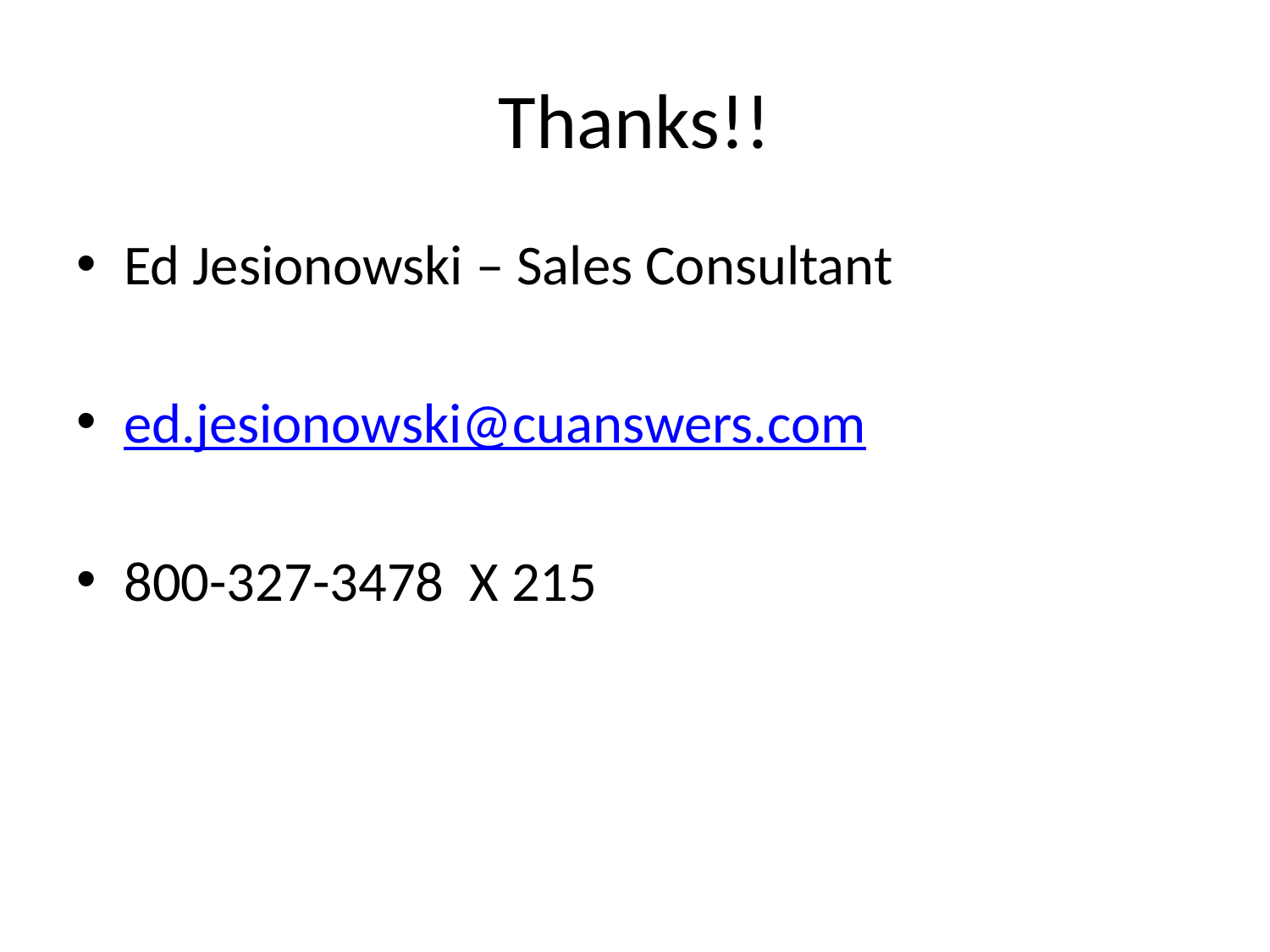

# Thanks!!
Ed Jesionowski – Sales Consultant

ed.jesionowski@cuanswers.com

800-327-3478  X 215